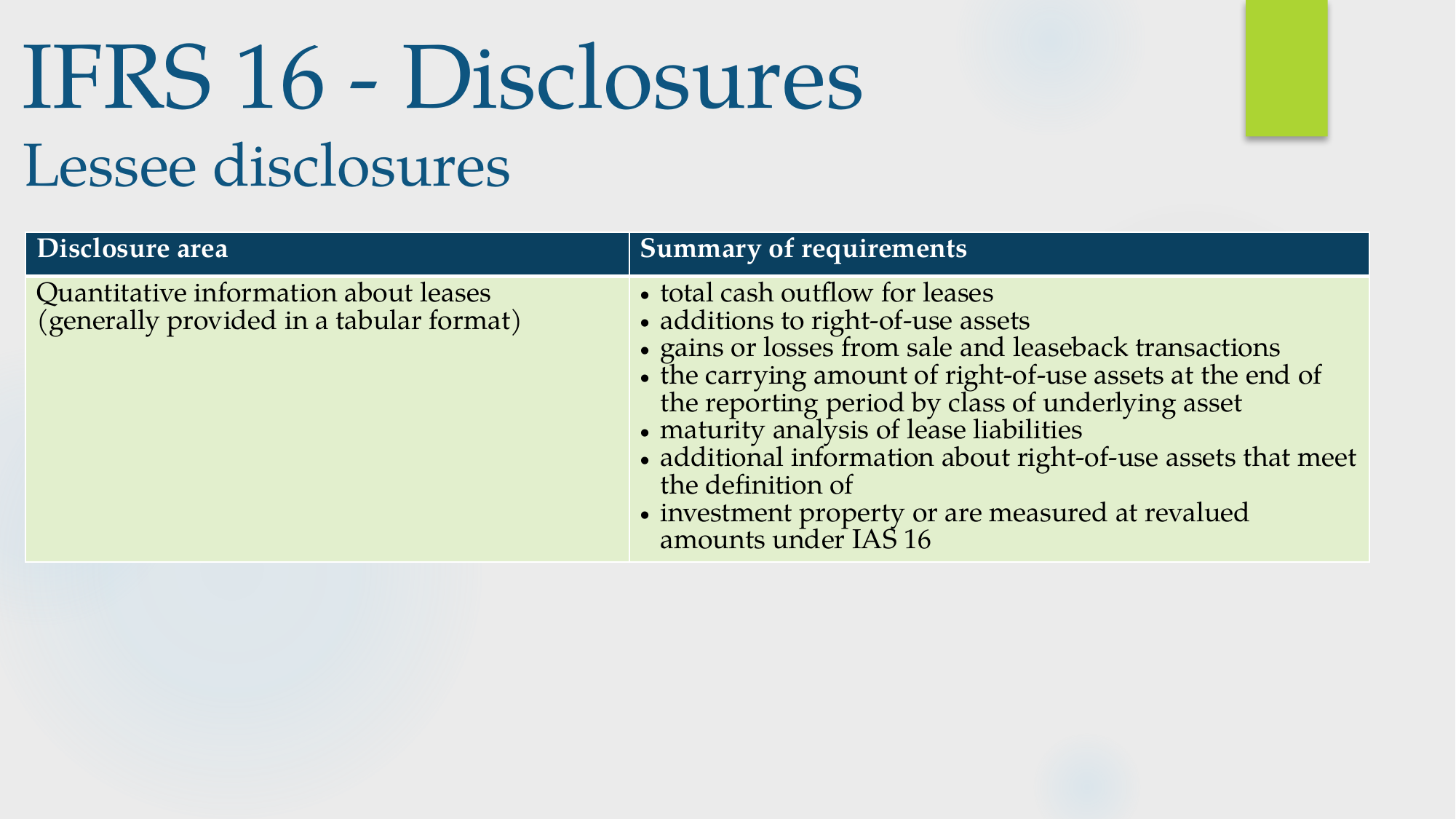

IFRS 16 - Disclosures
Lessee disclosures
| Disclosure area | Summary of requirements |
| --- | --- |
| Quantitative information about leases (generally provided in a tabular format) | total cash outflow for leases additions to right-of-use assets gains or losses from sale and leaseback transactions the carrying amount of right-of-use assets at the end of the reporting period by class of underlying asset maturity analysis of lease liabilities additional information about right-of-use assets that meet the definition of investment property or are measured at revalued amounts under IAS 16 |